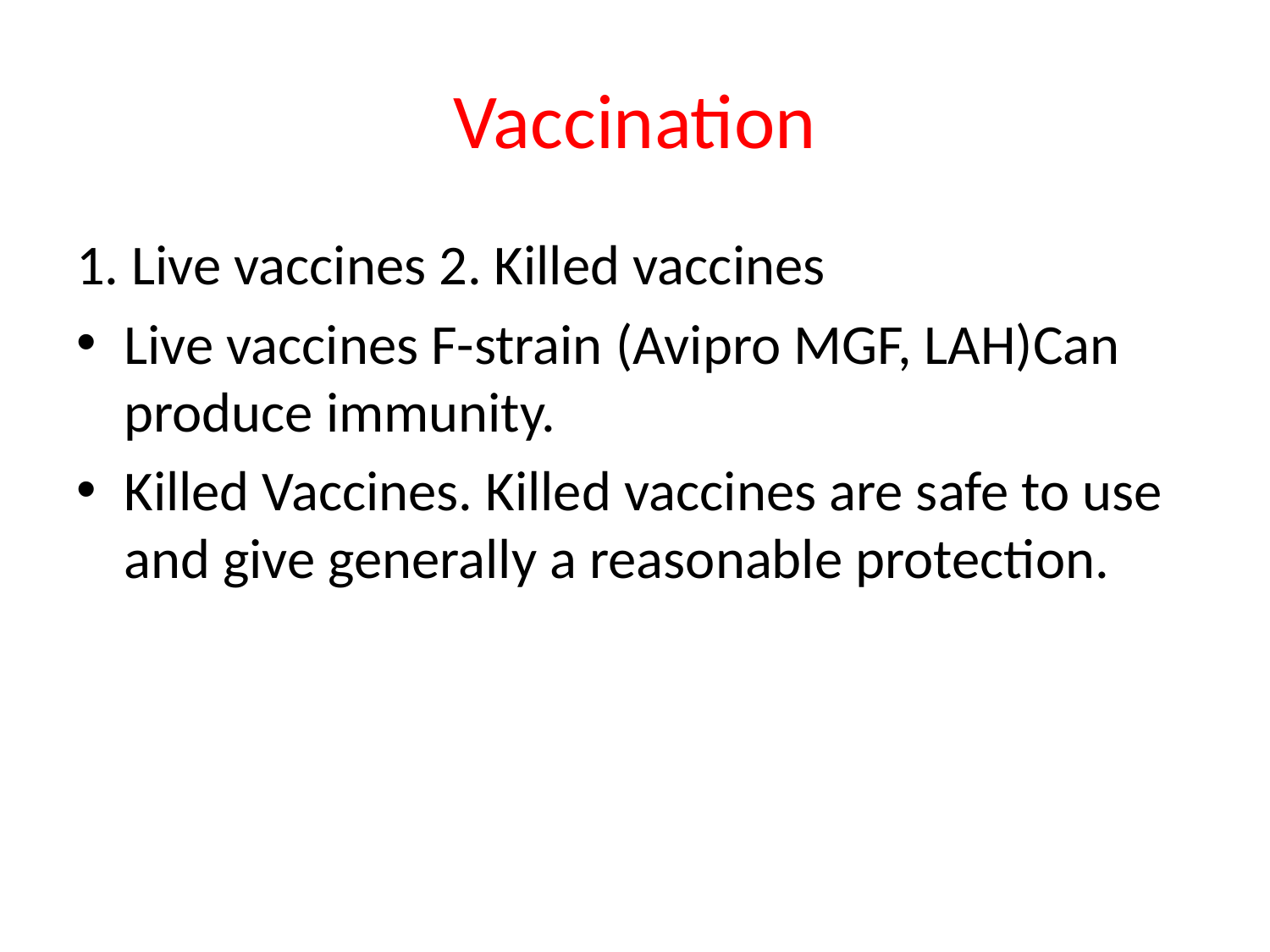

# Vaccination
1. Live vaccines 2. Killed vaccines
Live vaccines F-strain (Avipro MGF, LAH)Can produce immunity.
Killed Vaccines. Killed vaccines are safe to use and give generally a reasonable protection.